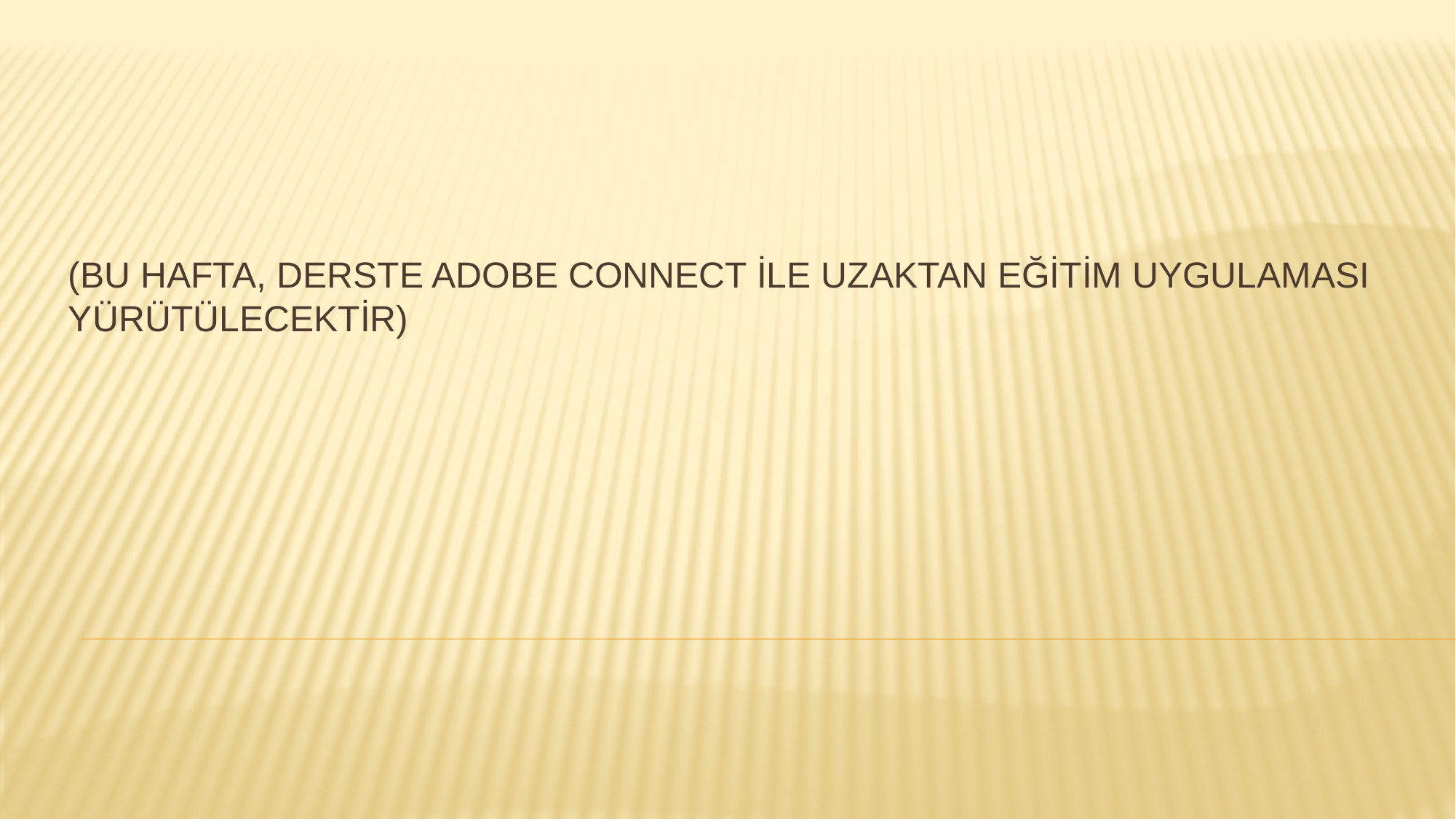

# (Bu hafta, derste Adobe Connect ile uzaktan eğitim uygulaması yürütülecektir)